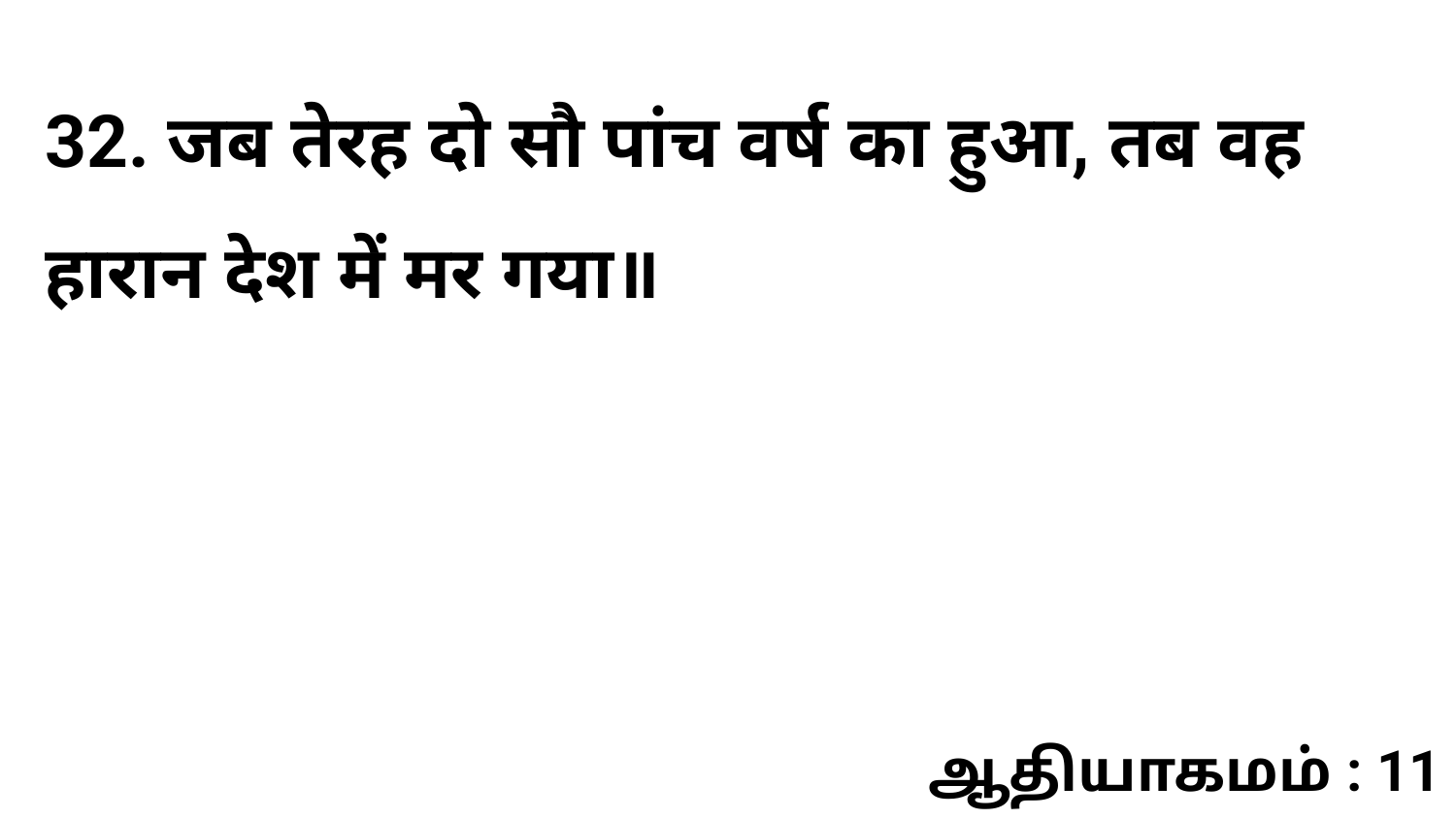

32. जब तेरह दो सौ पांच वर्ष का हुआ, तब वह हारान देश में मर गया॥
ஆதியாகமம் : 11